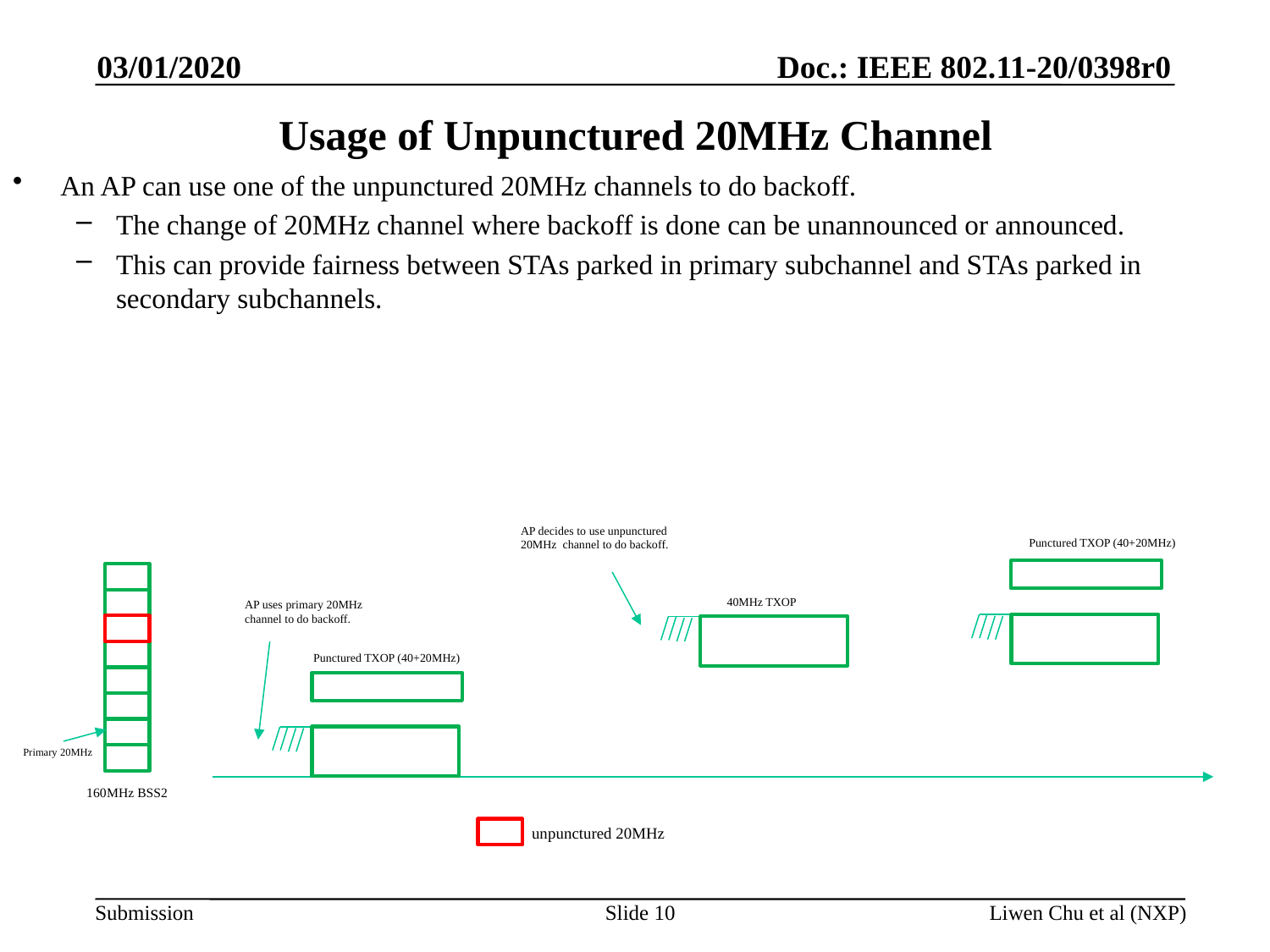

03/01/2020
# Usage of Unpunctured 20MHz Channel
An AP can use one of the unpunctured 20MHz channels to do backoff.
The change of 20MHz channel where backoff is done can be unannounced or announced.
This can provide fairness between STAs parked in primary subchannel and STAs parked in secondary subchannels.
AP decides to use unpunctured
20MHz  channel to do backoff.
Punctured TXOP (40+20MHz)

40MHz TXOP

AP uses primary 20MHz
channel to do backoff.

Punctured TXOP (40+20MHz)

Primary 20MHz

160MHz BSS2

unpunctured 20MHz
Slide 10
Liwen Chu et al (NXP)